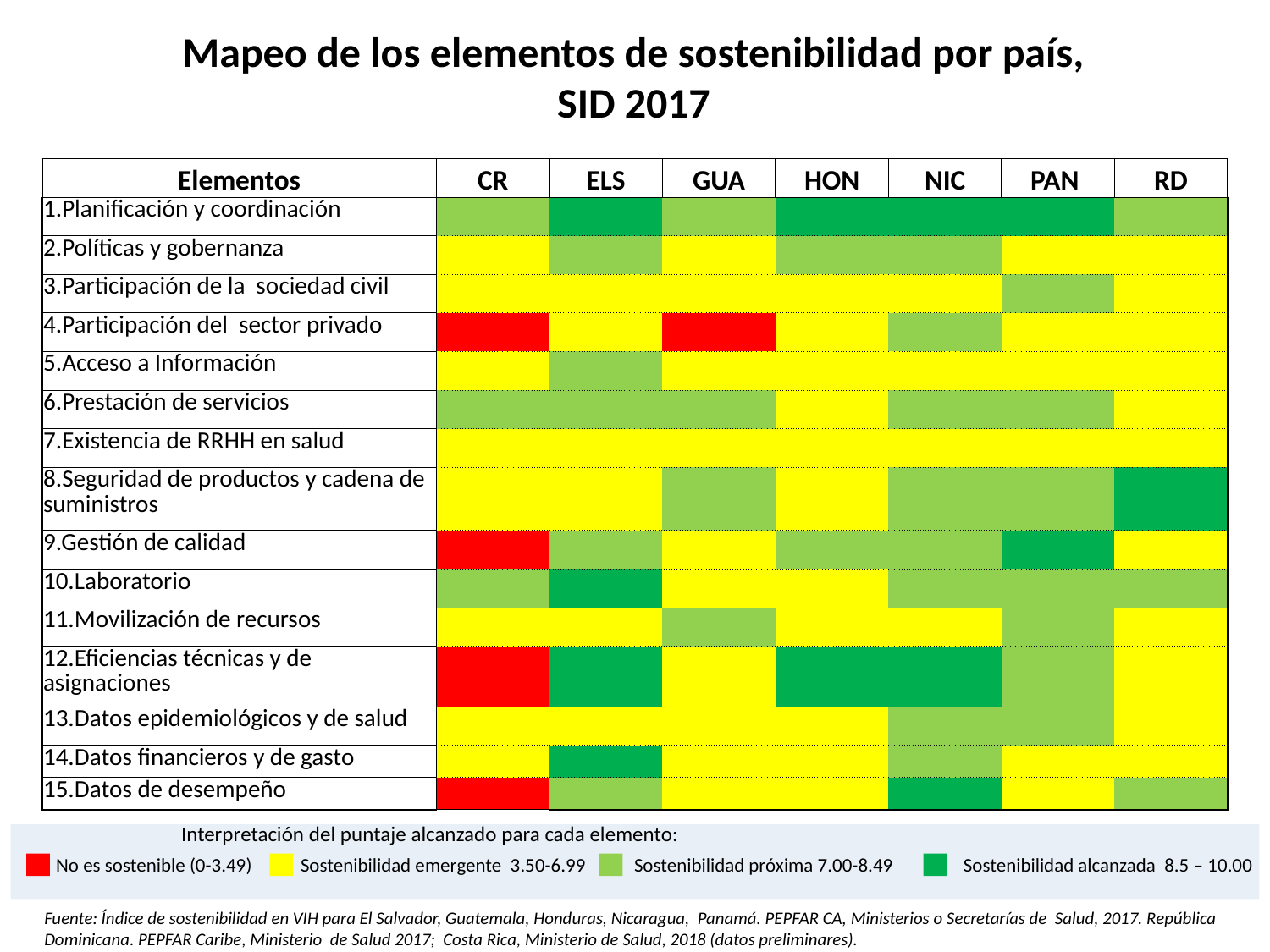

# Mapeo de los elementos de sostenibilidad por país, SID 2017
| Elementos | CR | ELS | GUA | HON | NIC | PAN | RD |
| --- | --- | --- | --- | --- | --- | --- | --- |
| 1.Planificación y coordinación | 7.17 | 8.62 | 7.40 | 9.62 | 10.00 | 8.79 | 7.62 |
| 2.Políticas y gobernanza | 5.67 | 7.07 | 5.81 | 7.15 | 7.36 | 6.46 | 4.92 |
| 3.Participación de la sociedad civil | 5.58 | 5.63 | 4.50 | 5.08 | 3.96 | 7.79 | 6.21 |
| 4.Participación del sector privado | 2.44 | 4.28 | 2.53 | 3.72 | 7.08 | 6.14 | 4.00 |
| 5.Acceso a Información | 6.00 | 7.00 | 4.00 | 5.00 | 6.00 | 4.00 | 6.00 |
| 6.Prestación de servicios | 7.04 | 7.27 | 7.69 | 5.97 | 8.01 | 7.27 | 6.02 |
| 7.Existencia de RRHH en salud | 4.72 | 6.83 | 5.83 | 6.64 | 5.83 | 6.20 | 5.46 |
| 8.Seguridad de productos y cadena de suministros | 6.23 | 6.92 | 8.06 | 5.54 | 8.26 | 7.36 | 8.55 |
| 9.Gestión de calidad | 0.00 | 7.10 | 5.10 | 7.19 | 7.71 | 8.76 | 5.10 |
| 10.Laboratorio | 8.33 | 9.17 | 6.58 | 5.00 | 7.17 | 7.00 | 7.08 |
| 11.Movilización de recursos | 6.19 | 6.51 | 7.69 | 5.71 | 6.48 | 8.15 | 5.79 |
| 12.Eficiencias técnicas y de asignaciones | 3.04 | 9.10 | 6.44 | 8.61 | 8.83 | 7.11 | 4.53 |
| 13.Datos epidemiológicos y de salud | 5.39 | 5.83 | 6.73 | 6.54 | 7.26 | 7.93 | 6.31 |
| 14.Datos financieros y de gasto | 5.83 | 9.17 | 6.67 | 5.83 | 8.33 | 6.67 | 5.83 |
| 15.Datos de desempeño | 1.80 | 8.14 | 6.60 | 5.39 | 9.09 | 6.41 | 7.58 |
Interpretación del puntaje alcanzado para cada elemento:

     No es sostenible (0-3.49)           Sostenibilidad emergente  3.50-6.99           Sostenibilidad próxima 7.00-8.49                Sostenibilidad alcanzada  8.5 – 10.00

Fuente: Índice de sostenibilidad en VIH para El Salvador, Guatemala, Honduras, Nicaragua,  Panamá. PEPFAR CA, Ministerios o Secretarías de  Salud, 2017. República Dominicana. PEPFAR Caribe, Ministerio  de Salud 2017;  Costa Rica, Ministerio de Salud, 2018 (datos preliminares).